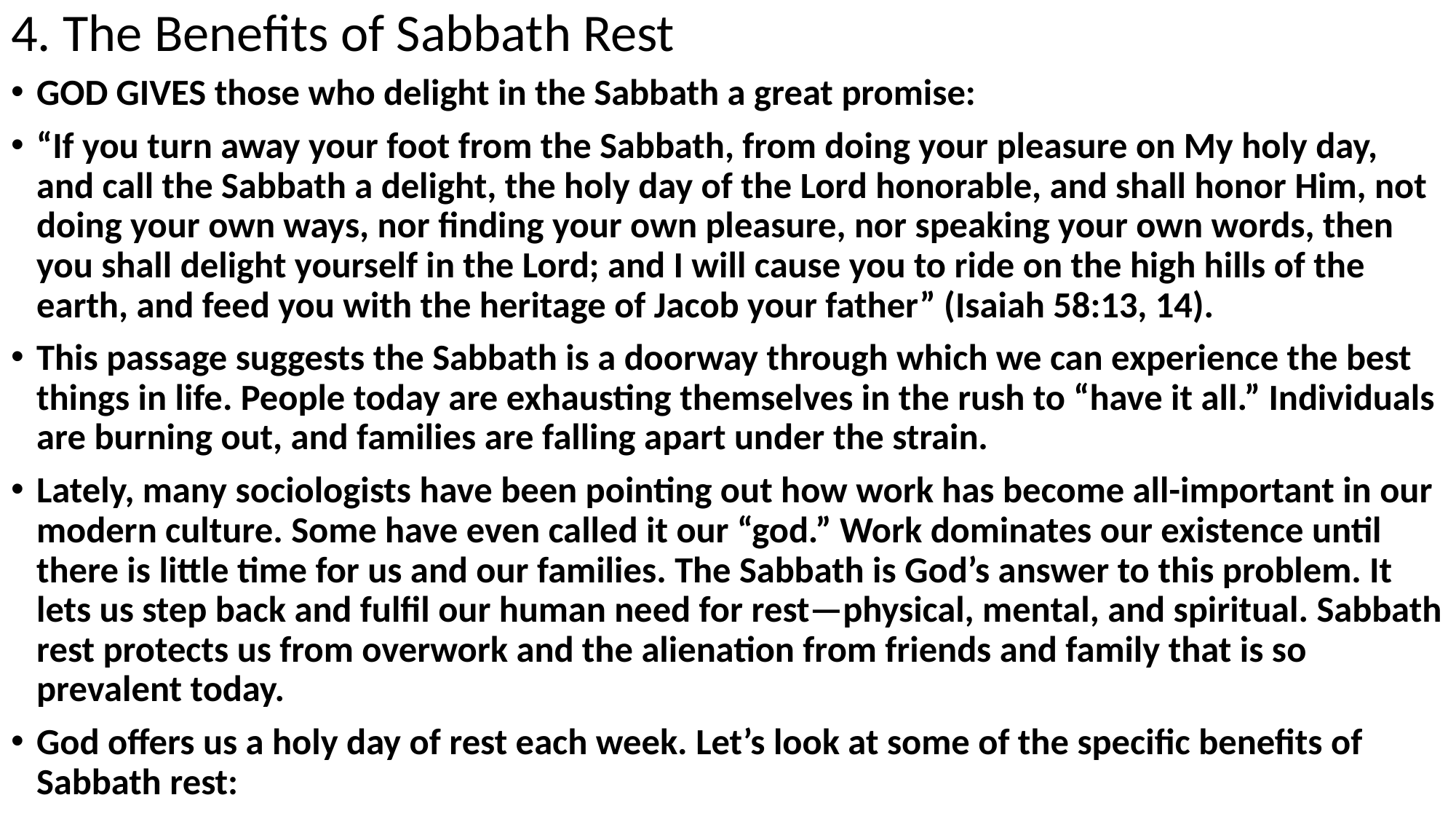

# 4. The Benefits of Sabbath Rest
GOD GIVES those who delight in the Sabbath a great promise:
“If you turn away your foot from the Sabbath, from doing your pleasure on My holy day, and call the Sabbath a delight, the holy day of the Lord honorable, and shall honor Him, not doing your own ways, nor finding your own pleasure, nor speaking your own words, then you shall delight yourself in the Lord; and I will cause you to ride on the high hills of the earth, and feed you with the heritage of Jacob your father” (Isaiah 58:13, 14).
This passage suggests the Sabbath is a doorway through which we can experience the best things in life. People today are exhausting themselves in the rush to “have it all.” Individuals are burning out, and families are falling apart under the strain.
Lately, many sociologists have been pointing out how work has become all-important in our modern culture. Some have even called it our “god.” Work dominates our existence until there is little time for us and our families. The Sabbath is God’s answer to this problem. It lets us step back and fulfil our human need for rest—physical, mental, and spiritual. Sabbath rest protects us from overwork and the alienation from friends and family that is so prevalent today.
God offers us a holy day of rest each week. Let’s look at some of the specific benefits of Sabbath rest: